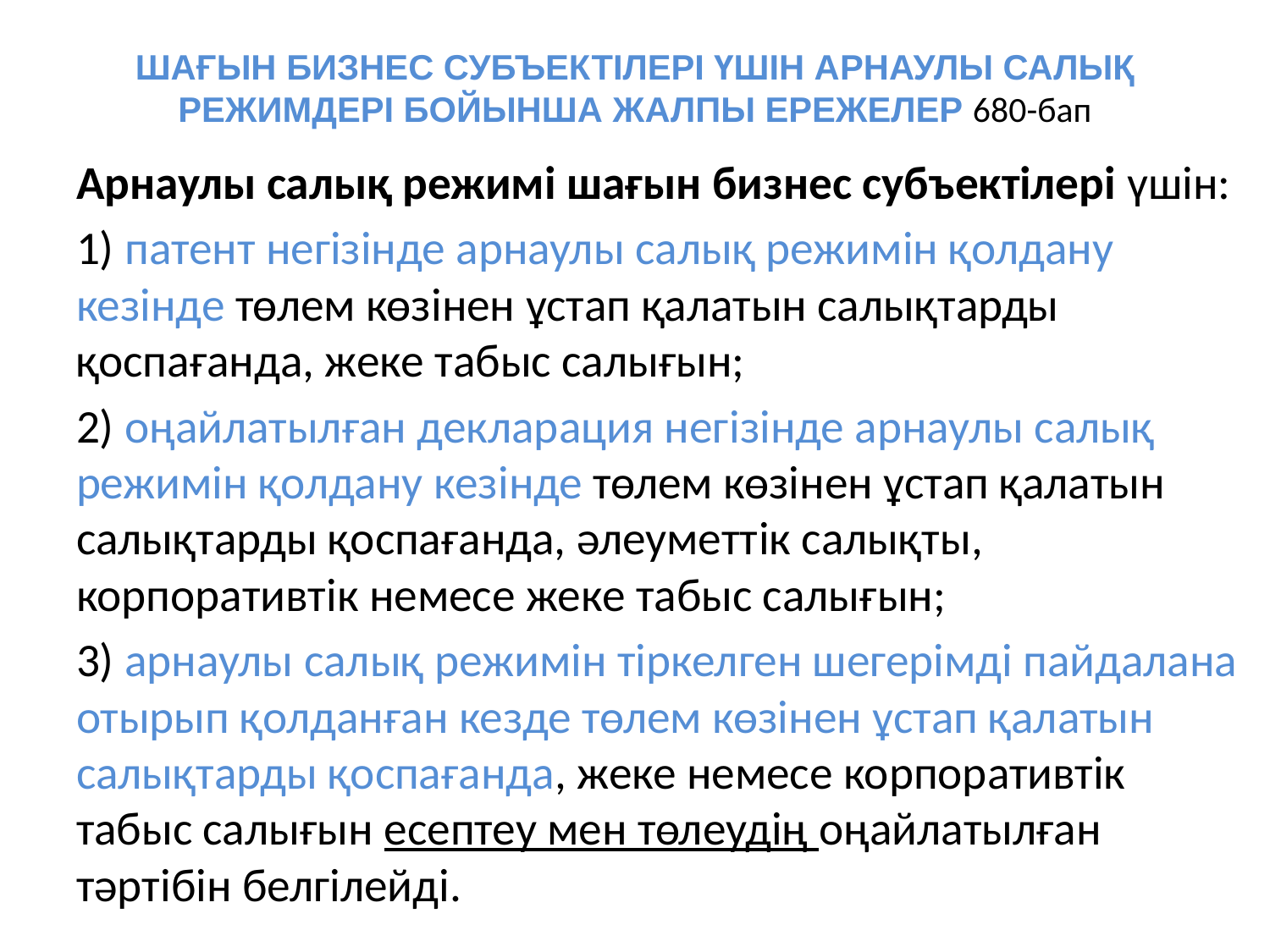

# ШАҒЫН БИЗНЕС СУБЪЕКТІЛЕРІ ҮШІН АРНАУЛЫ САЛЫҚ РЕЖИМДЕРІ БОЙЫНША ЖАЛПЫ ЕРЕЖЕЛЕР 680-бап
Арнаулы салық режимі шағын бизнес субъектілері үшін:
1) патент негiзiнде арнаулы салық режимiн қолдану кезiнде төлем көзiнен ұстап қалатын салықтарды қоспағанда, жеке табыс салығын;
2) оңайлатылған декларация негiзiнде арнаулы салық режимiн қолдану кезiнде төлем көзiнен ұстап қалатын салықтарды қоспағанда, әлеуметтiк салықты, корпоративтiк немесе жеке табыс салығын;
3) арнаулы салық режимiн тіркелген шегерімді пайдалана отырып қолданған кезде төлем көзiнен ұстап қалатын салықтарды қоспағанда, жеке немесе корпоративтік табыс салығын есептеу мен төлеудің оңайлатылған тәртібін белгілейді.